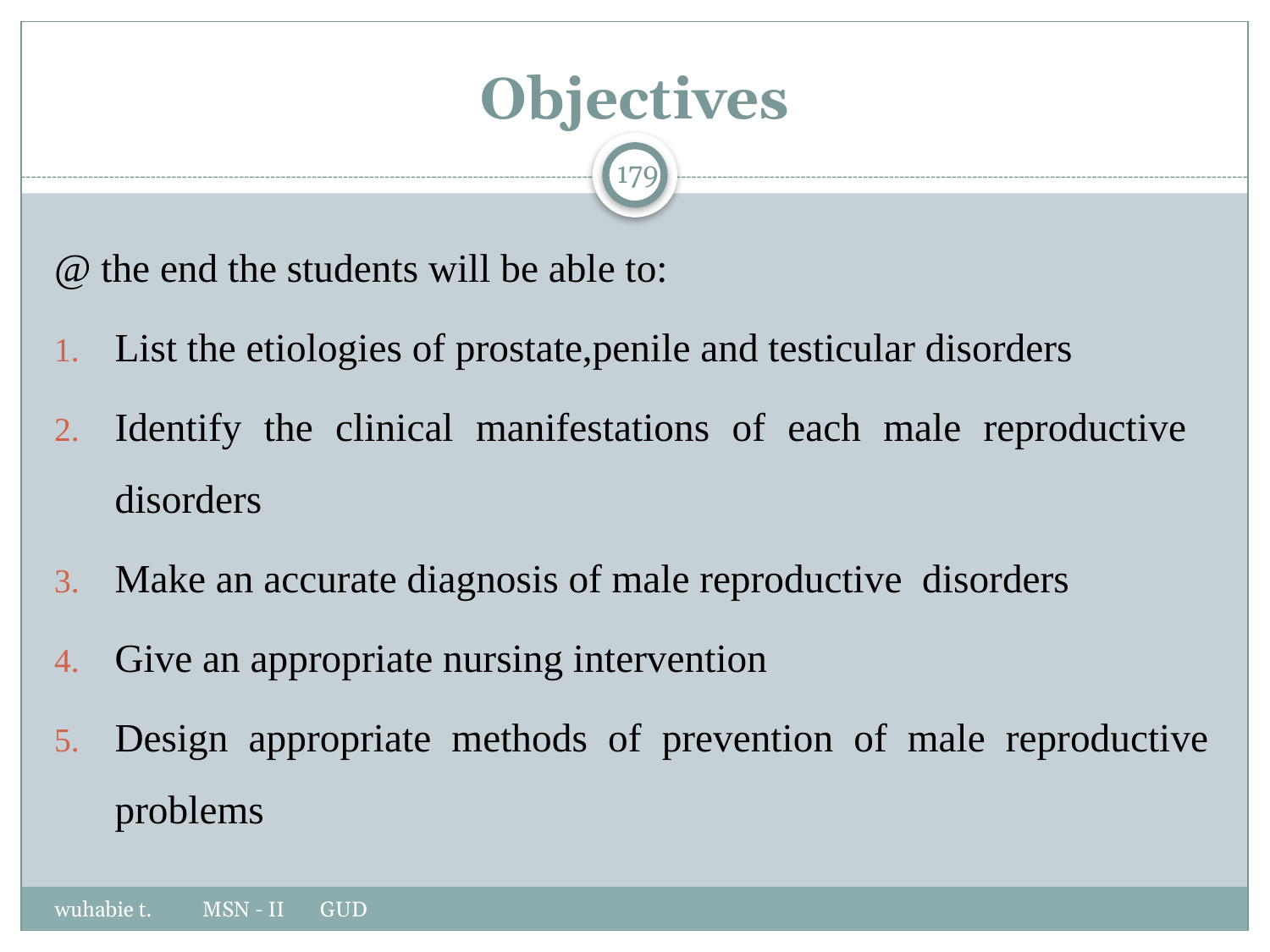

# Objectives
179
@ the end the students will be able to:
List the etiologies of prostate,penile and testicular disorders
Identify the clinical manifestations of each male reproductive  disorders
Make an accurate diagnosis of male reproductive  disorders
Give an appropriate nursing intervention
Design appropriate methods of prevention of male reproductive problems

wuhabie t.          MSN - II       GUD